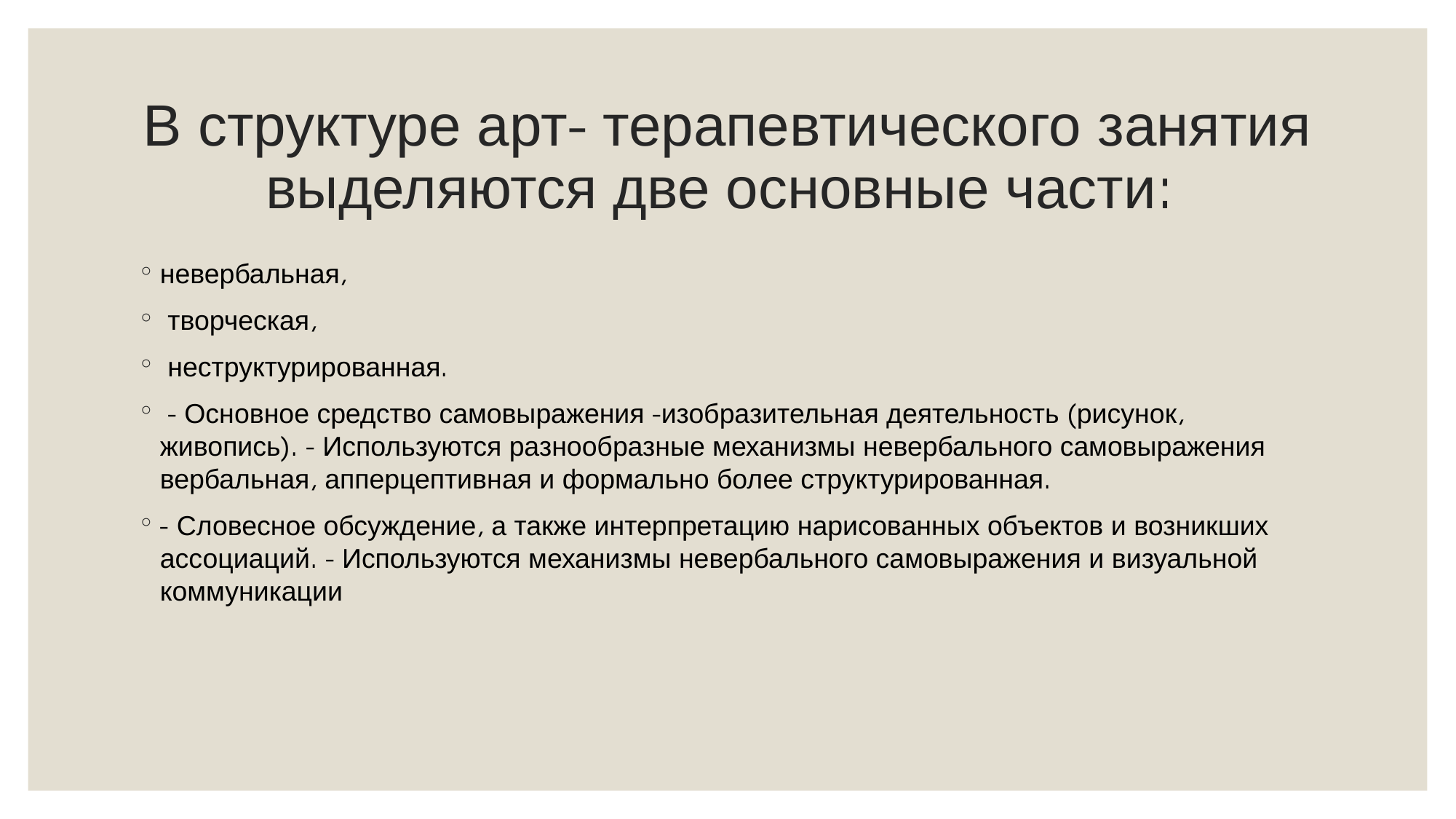

# В структуре арт- терапевтического занятия выделяются две основные части:
невербальная,
 творческая,
 неструктурированная.
 - Основное средство самовыражения -изобразительная деятельность (рисунок, живопись). - Используются разнообразные механизмы невербального самовыражения вербальная, апперцептивная и формально более структурированная.
- Словесное обсуждение, а также интерпретацию нарисованных объектов и возникших ассоциаций. - Используются механизмы невербального самовыражения и визуальной коммуникации